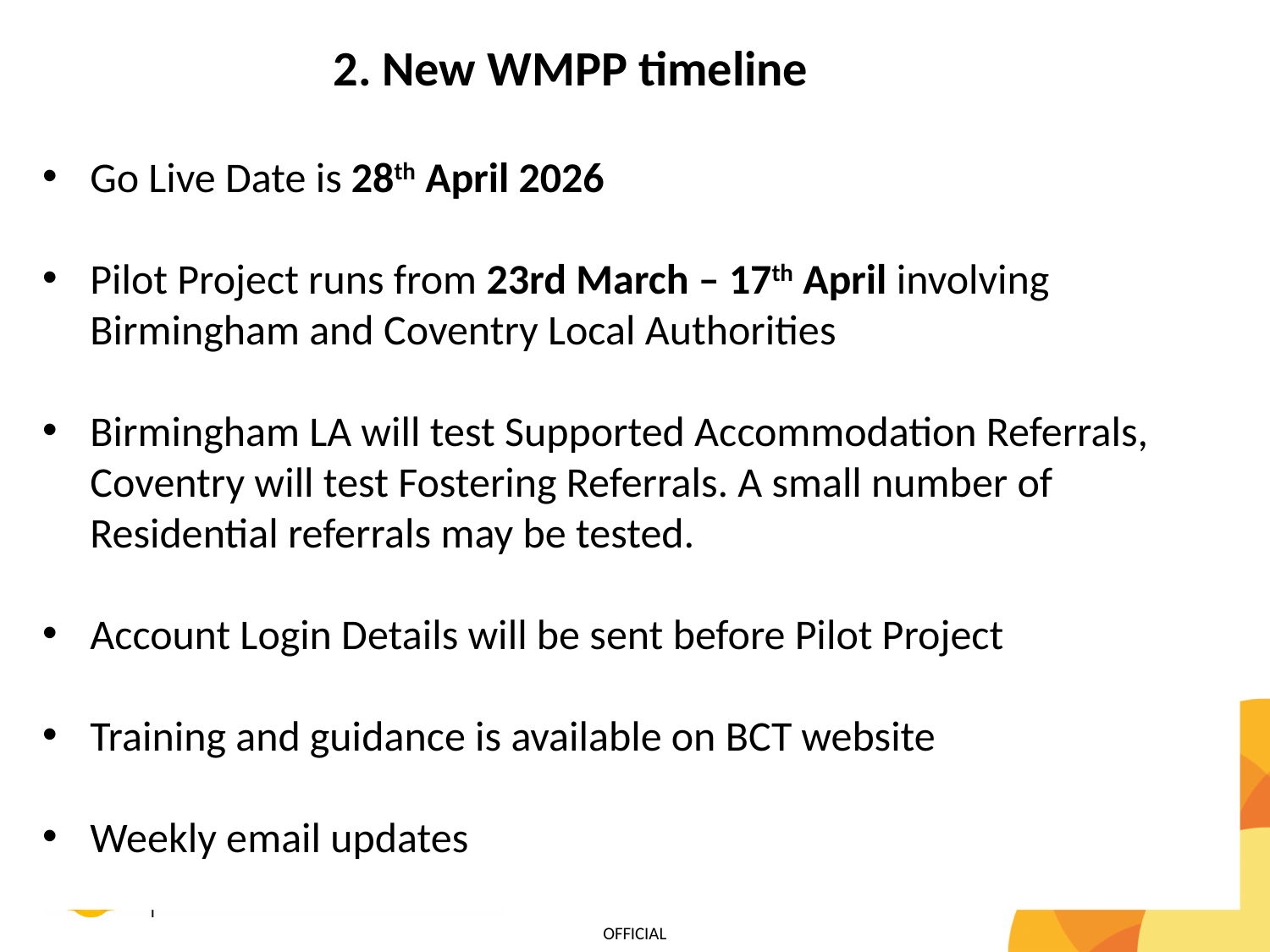

2. New WMPP timeline
Go Live Date is 28th April 2026

Pilot Project runs from 23rd March – 17th April involving Birmingham and Coventry Local Authorities

Birmingham LA will test Supported Accommodation Referrals, Coventry will test Fostering Referrals. A small number of Residential referrals may be tested.

Account Login Details will be sent before Pilot Project

Training and guidance is available on BCT website

Weekly email updates